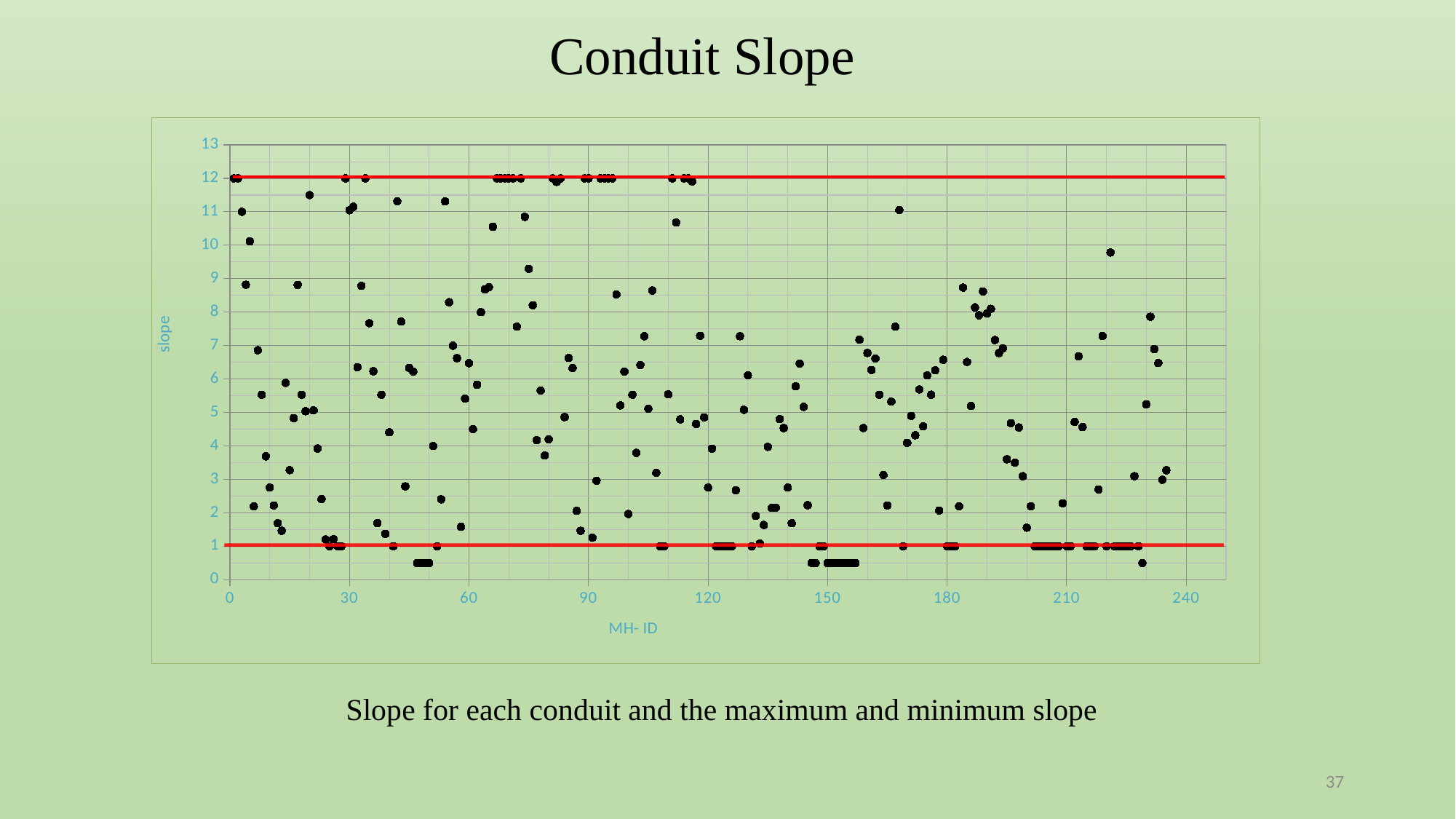

Conduit Slope

### Chart

| Category |  |
|---|---|
Slope for each conduit and the maximum and minimum slope
37